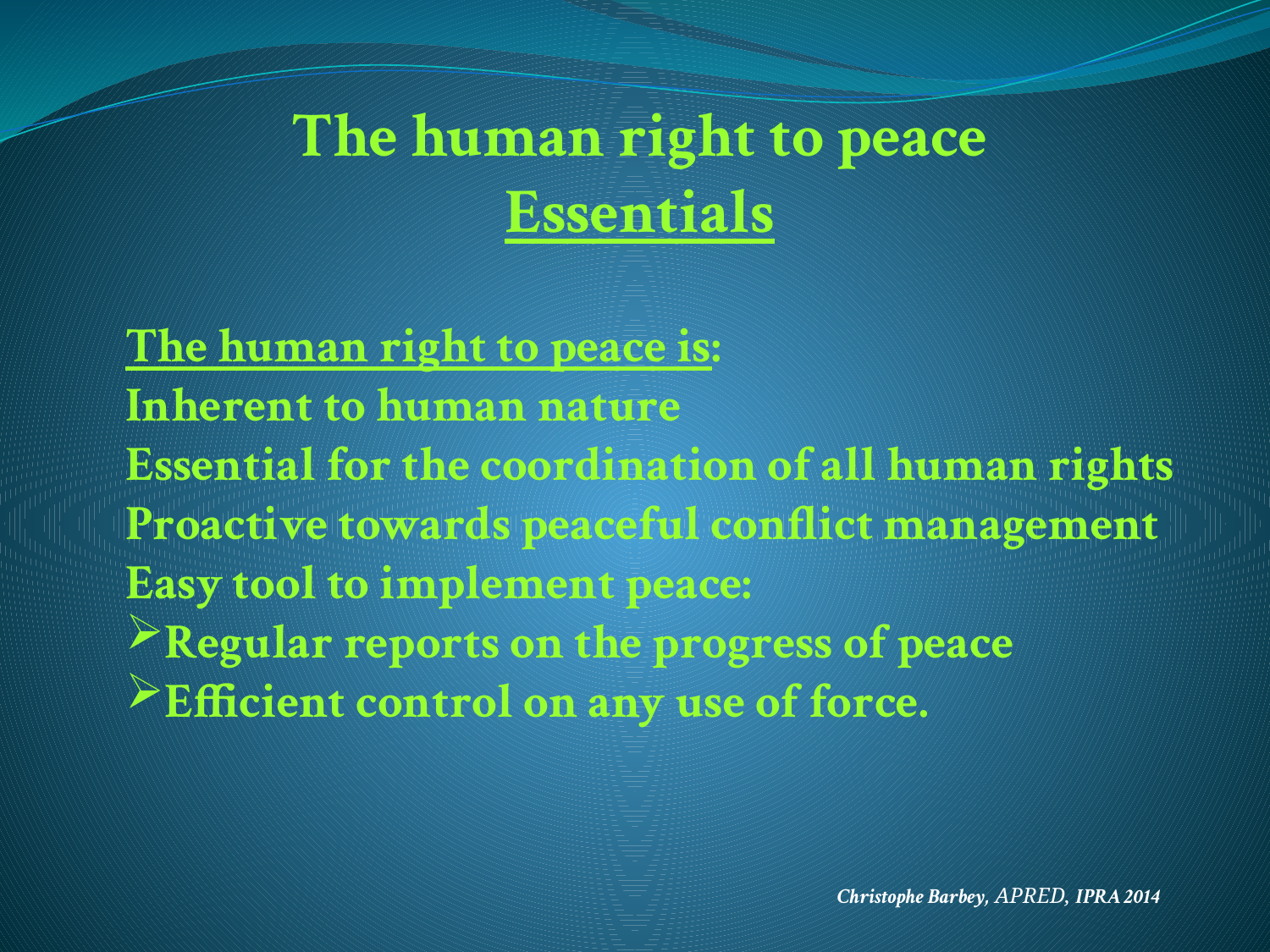

The human right to peace
Essentials
The human right to peace is:
Inherent to human nature
Essential for the coordination of all human rights
Proactive towards peaceful conflict management
Easy tool to implement peace:
Regular reports on the progress of peace
Efficient control on any use of force.

Christophe Barbey, APRED, IPRA 2014